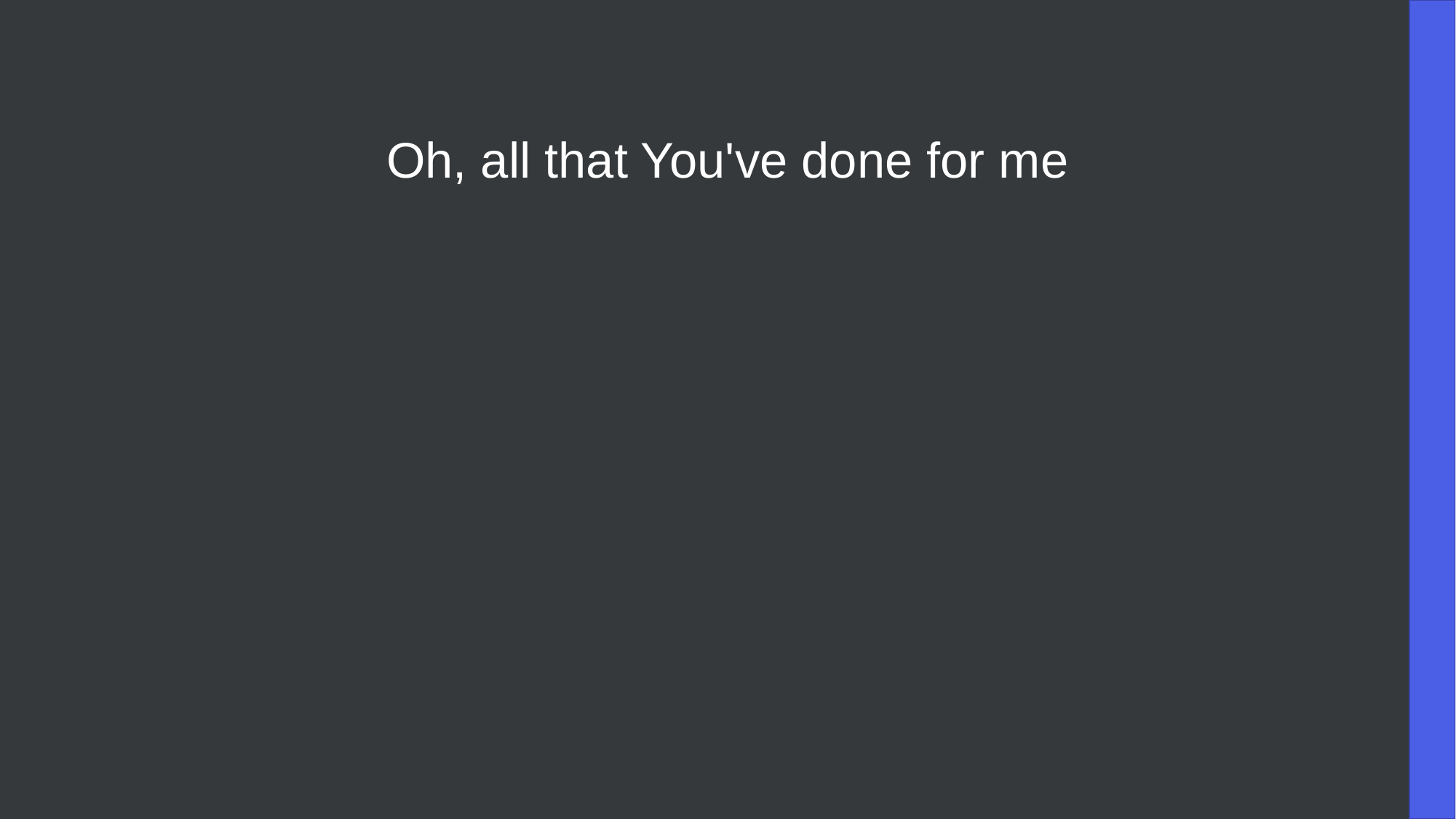

Oh, all that You've done for me